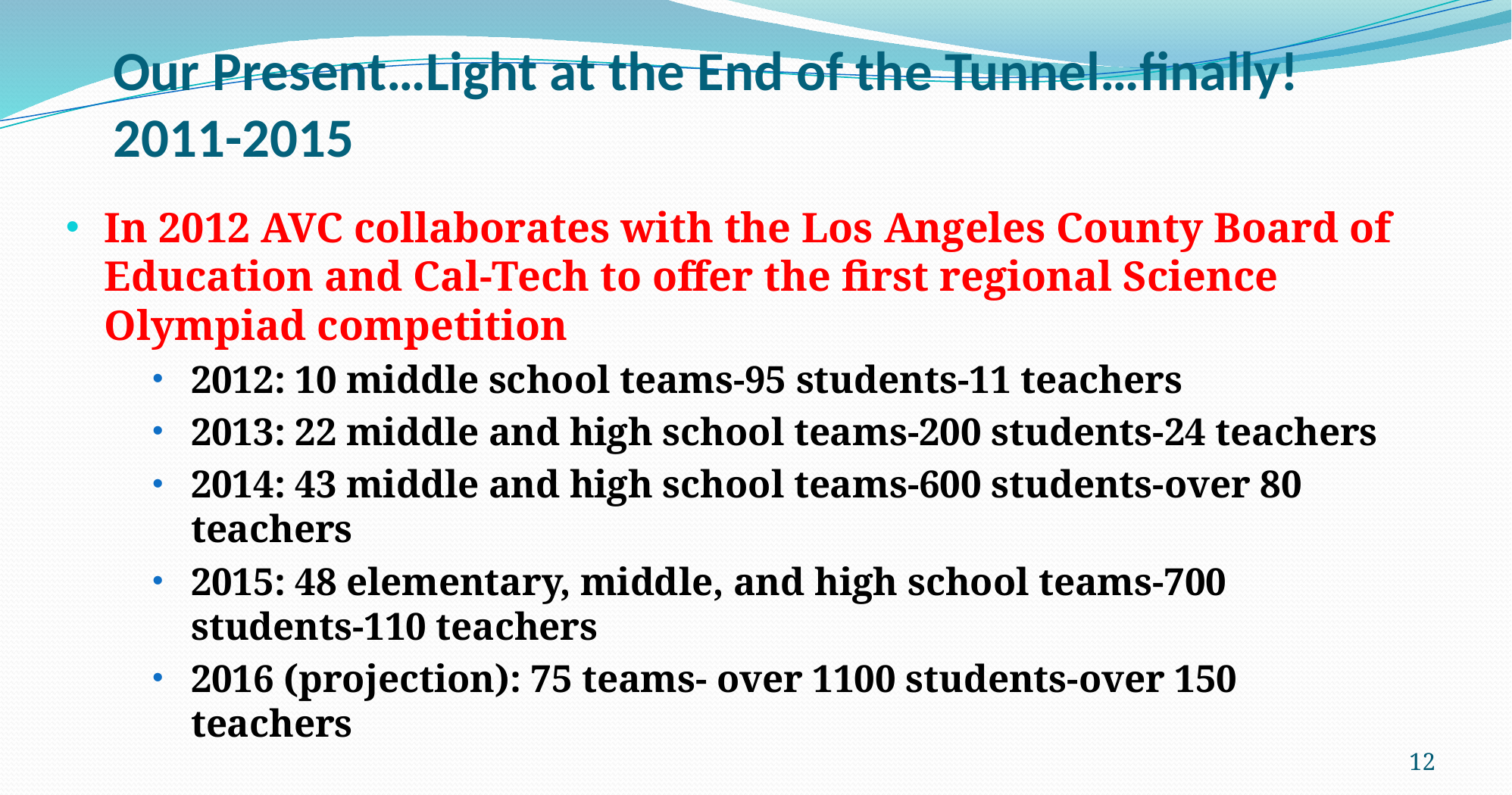

# Our Present…Light at the End of the Tunnel…finally! 2011-2015
In 2012 AVC collaborates with the Los Angeles County Board of Education and Cal-Tech to offer the first regional Science Olympiad competition
2012: 10 middle school teams-95 students-11 teachers
2013: 22 middle and high school teams-200 students-24 teachers
2014: 43 middle and high school teams-600 students-over 80 teachers
2015: 48 elementary, middle, and high school teams-700 students-110 teachers
2016 (projection): 75 teams- over 1100 students-over 150 teachers
12